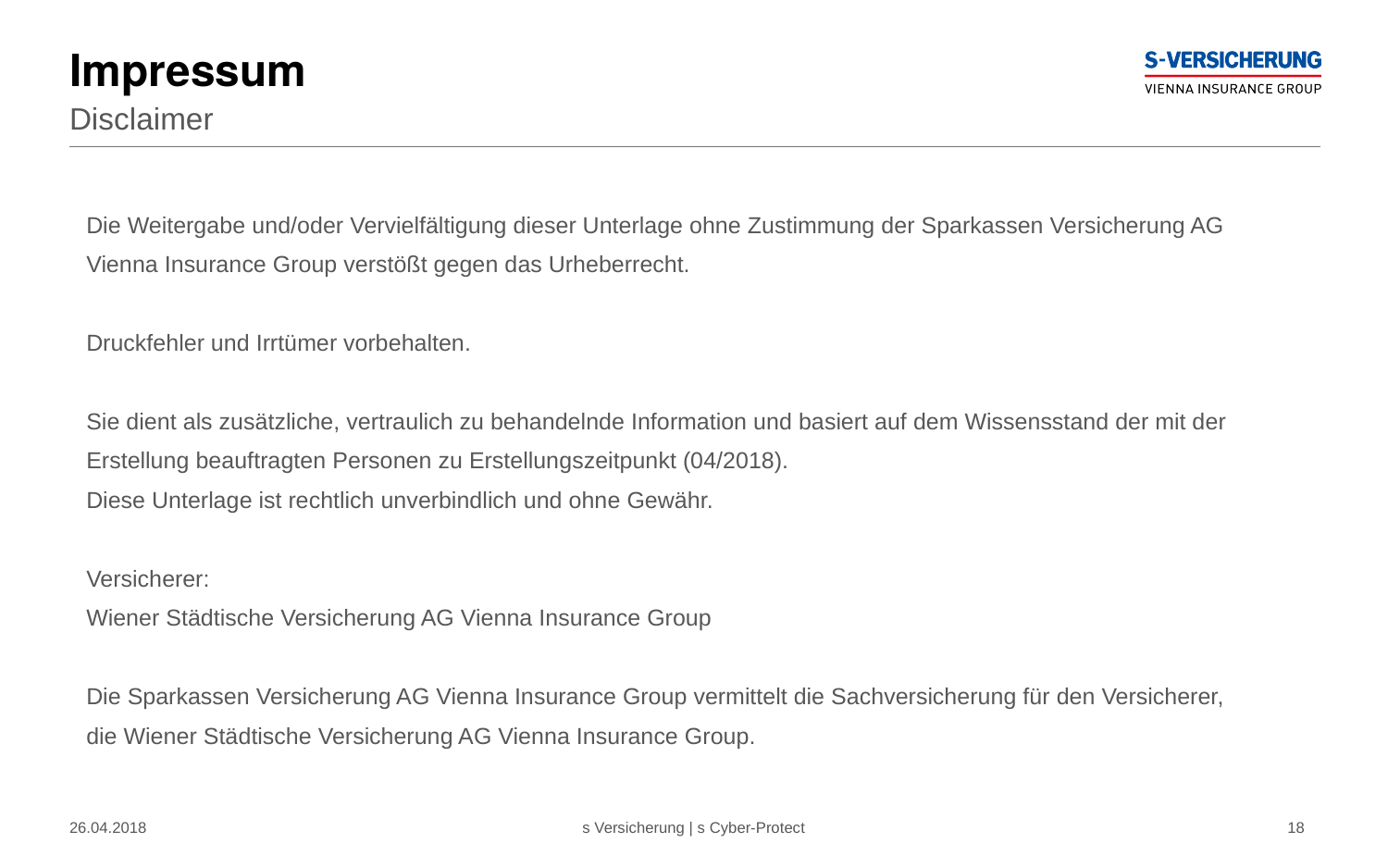

# Impressum
Disclaimer
Die Weitergabe und/oder Vervielfältigung dieser Unterlage ohne Zustimmung der Sparkassen Versicherung AG
Vienna Insurance Group verstößt gegen das Urheberrecht.

Druckfehler und Irrtümer vorbehalten.

Sie dient als zusätzliche, vertraulich zu behandelnde Information und basiert auf dem Wissensstand der mit der
Erstellung beauftragten Personen zu Erstellungszeitpunkt (04/2018).
Diese Unterlage ist rechtlich unverbindlich und ohne Gewähr.

Versicherer:
Wiener Städtische Versicherung AG Vienna Insurance Group

Die Sparkassen Versicherung AG Vienna Insurance Group vermittelt die Sachversicherung für den Versicherer,
die Wiener Städtische Versicherung AG Vienna Insurance Group.
26.04.2018
s Versicherung | s Cyber-Protect
18